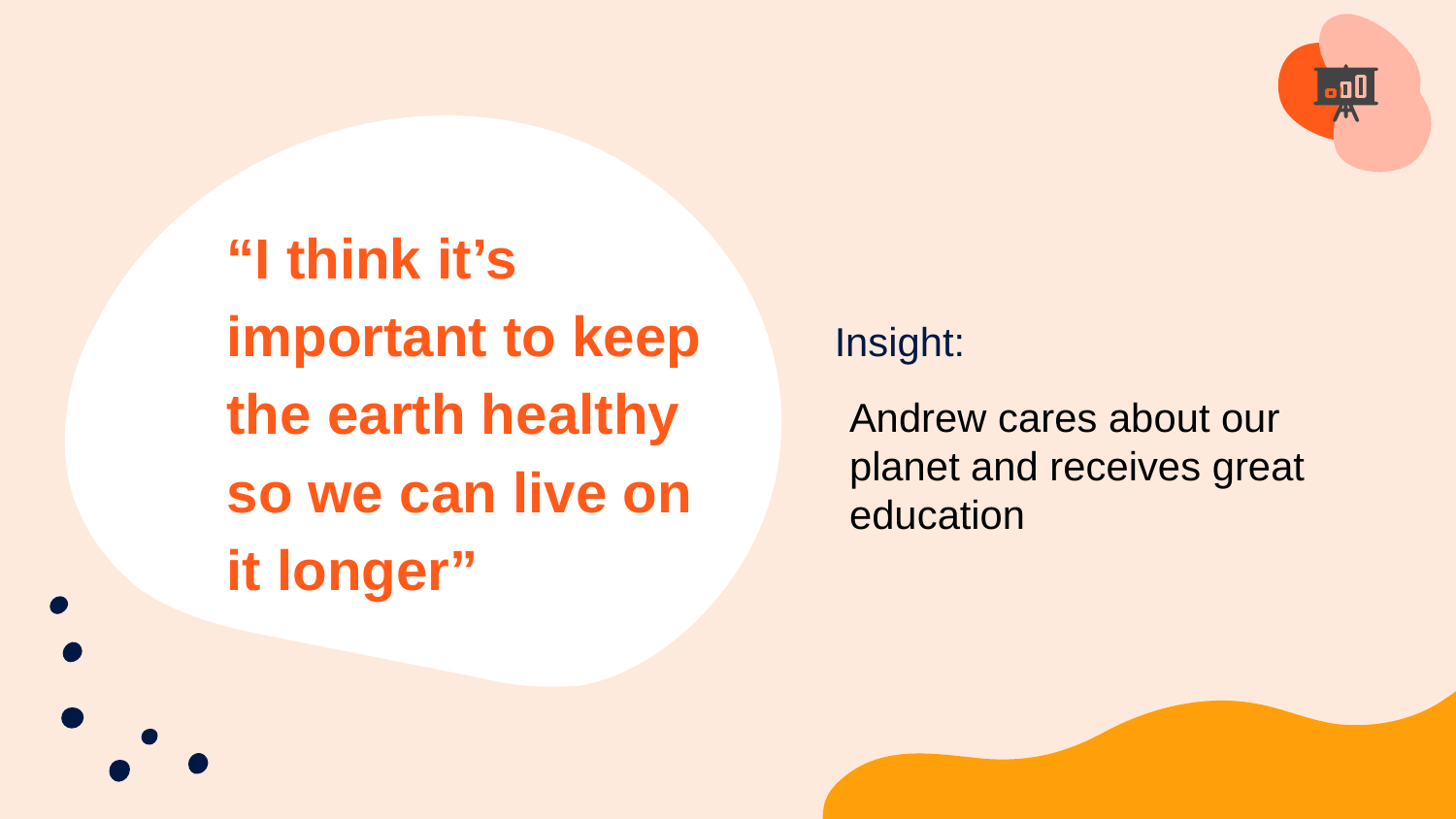

“I think it’s important to keep the earth healthy so we can live on it longer”
Insight:
Andrew cares about our planet and receives great education